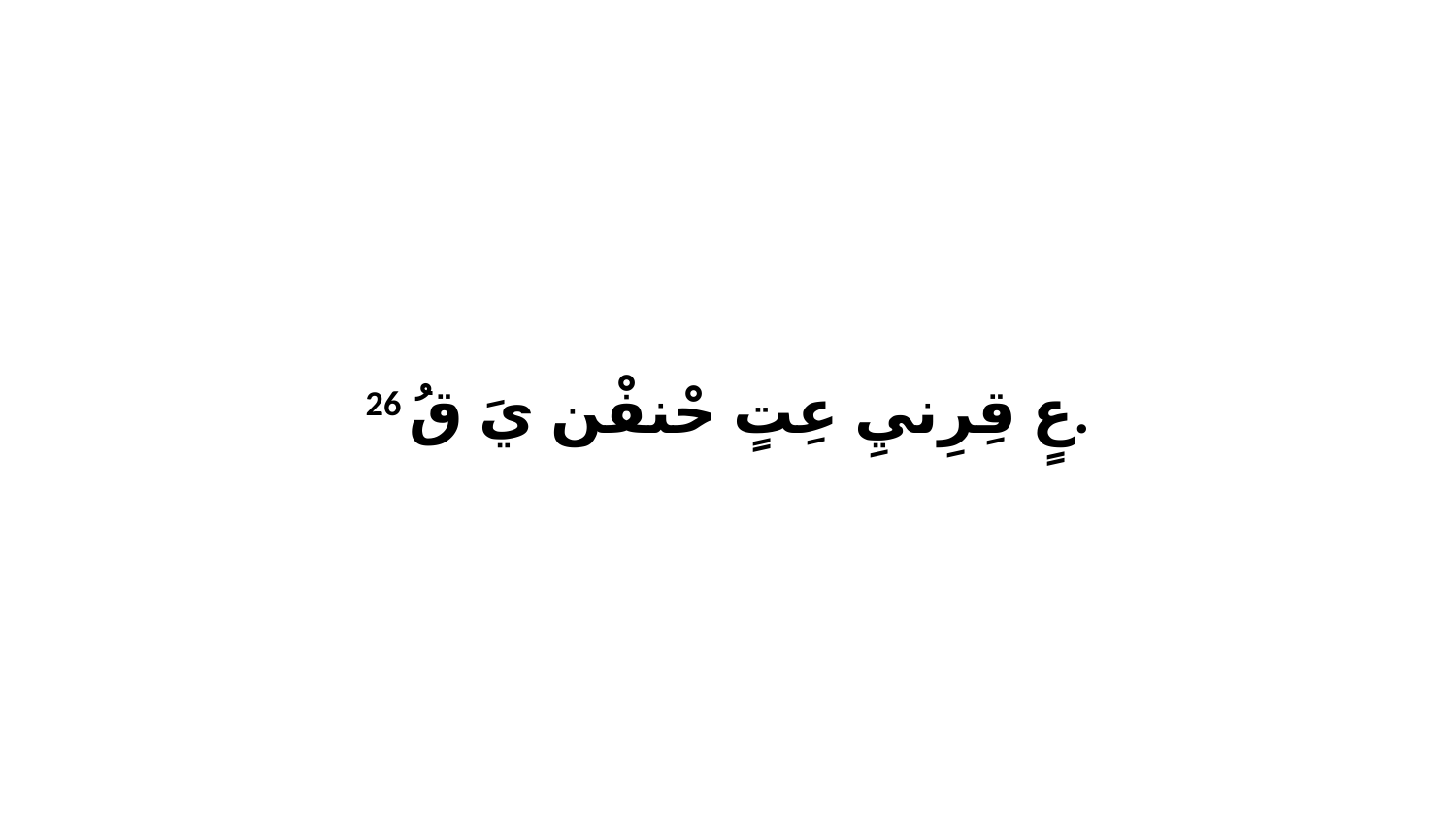

26 عٍ قِرِنيِ عِتٍ حْنفْن يَ قُ.